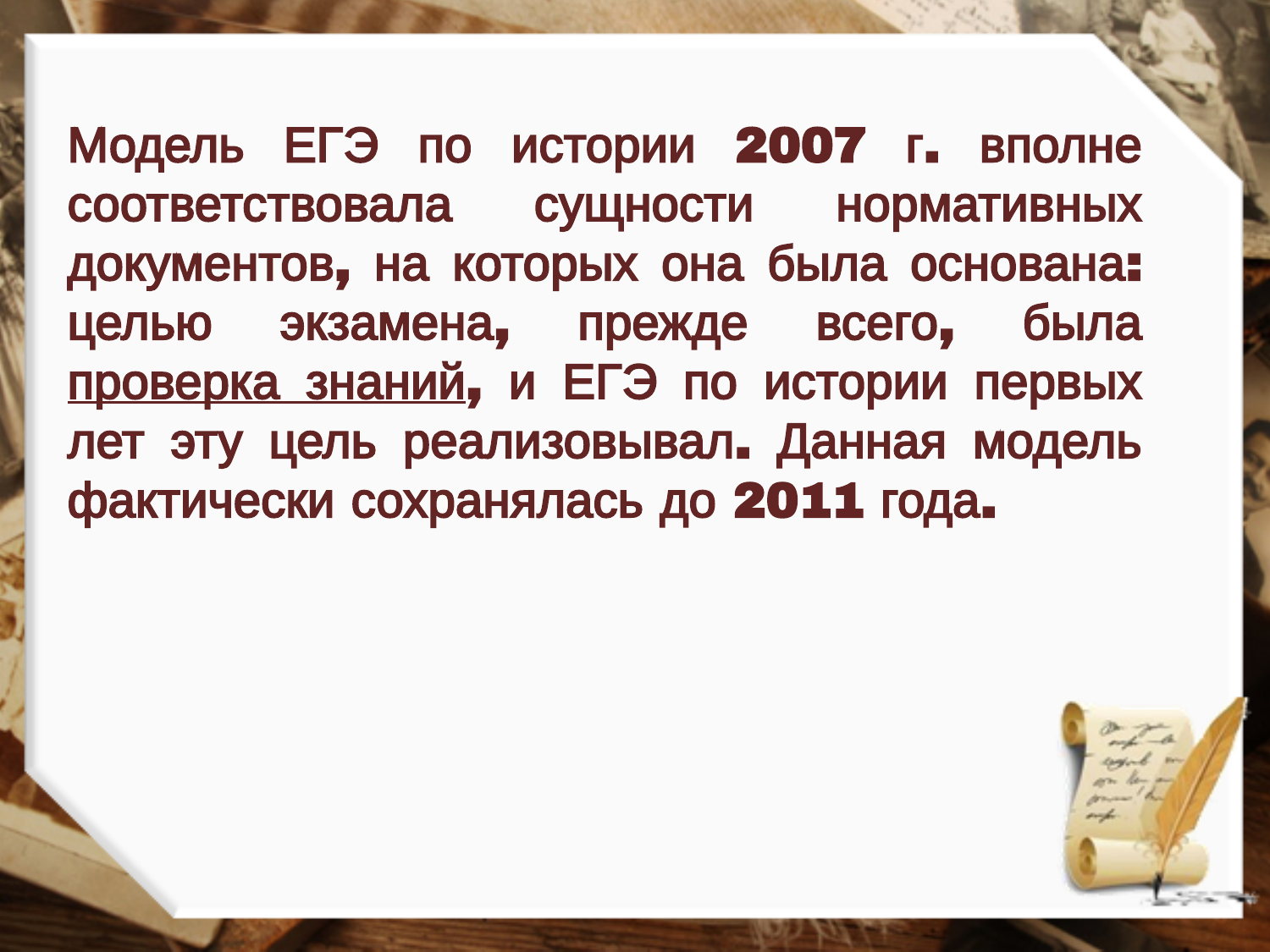

Модель ЕГЭ по истории 2007 г. вполне соответствовала сущности нормативных документов, на которых она была основана: целью экзамена, прежде всего, была проверка знаний, и ЕГЭ по истории первых лет эту цель реализовывал. Данная модель фактически сохранялась до 2011 года.